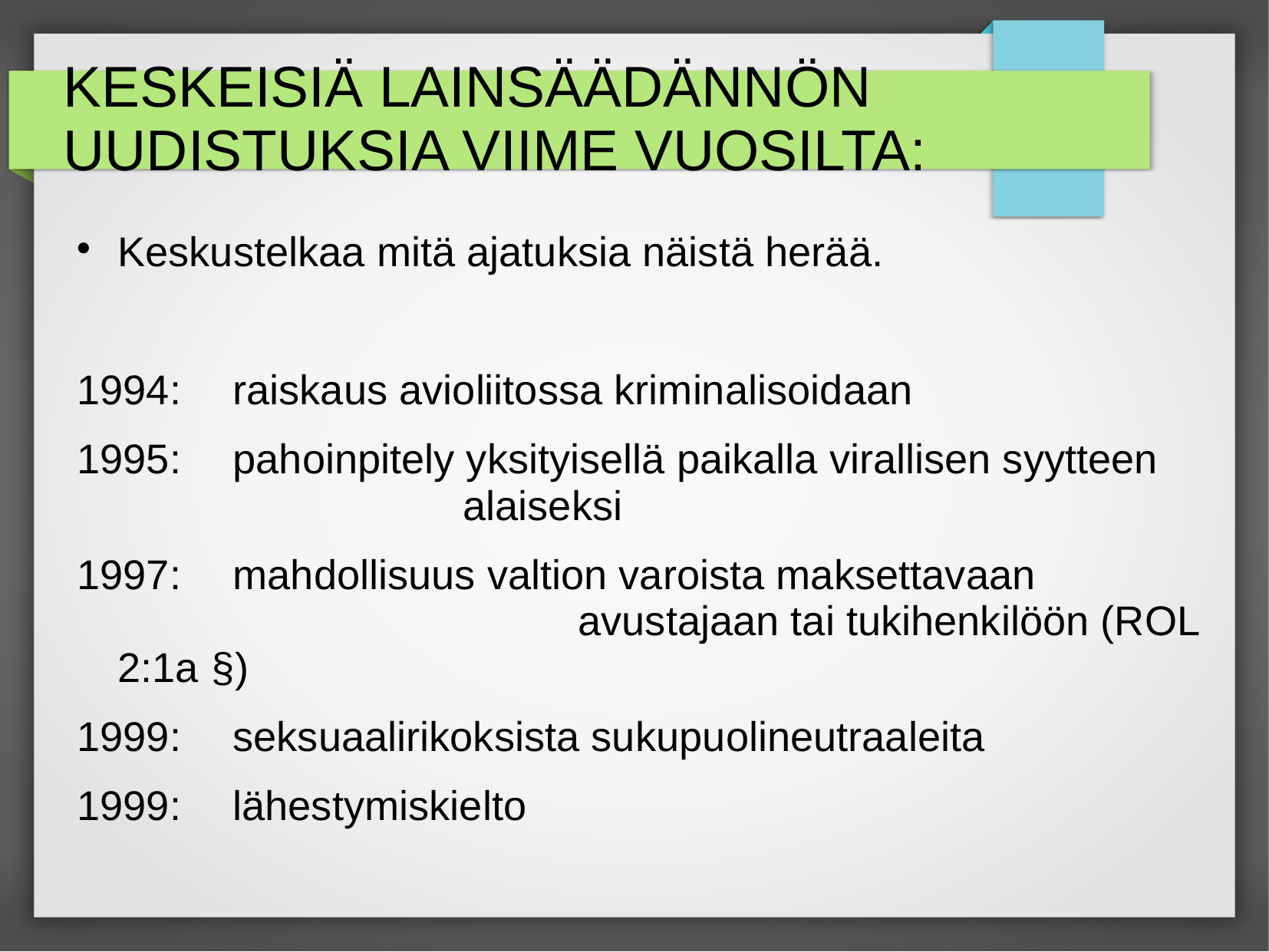

# KESKEISIÄ LAINSÄÄDÄNNÖN UUDISTUKSIA VIIME VUOSILTA:
Keskustelkaa mitä ajatuksia näistä herää.

1994:	raiskaus avioliitossa kriminalisoidaan
1995:	pahoinpitely yksityisellä paikalla virallisen syytteen 			alaiseksi
1997:	mahdollisuus valtion varoista maksettavaan 					avustajaan tai tukihenkilöön (ROL 2:1a §)
1999:	seksuaalirikoksista sukupuolineutraaleita
1999:	lähestymiskielto